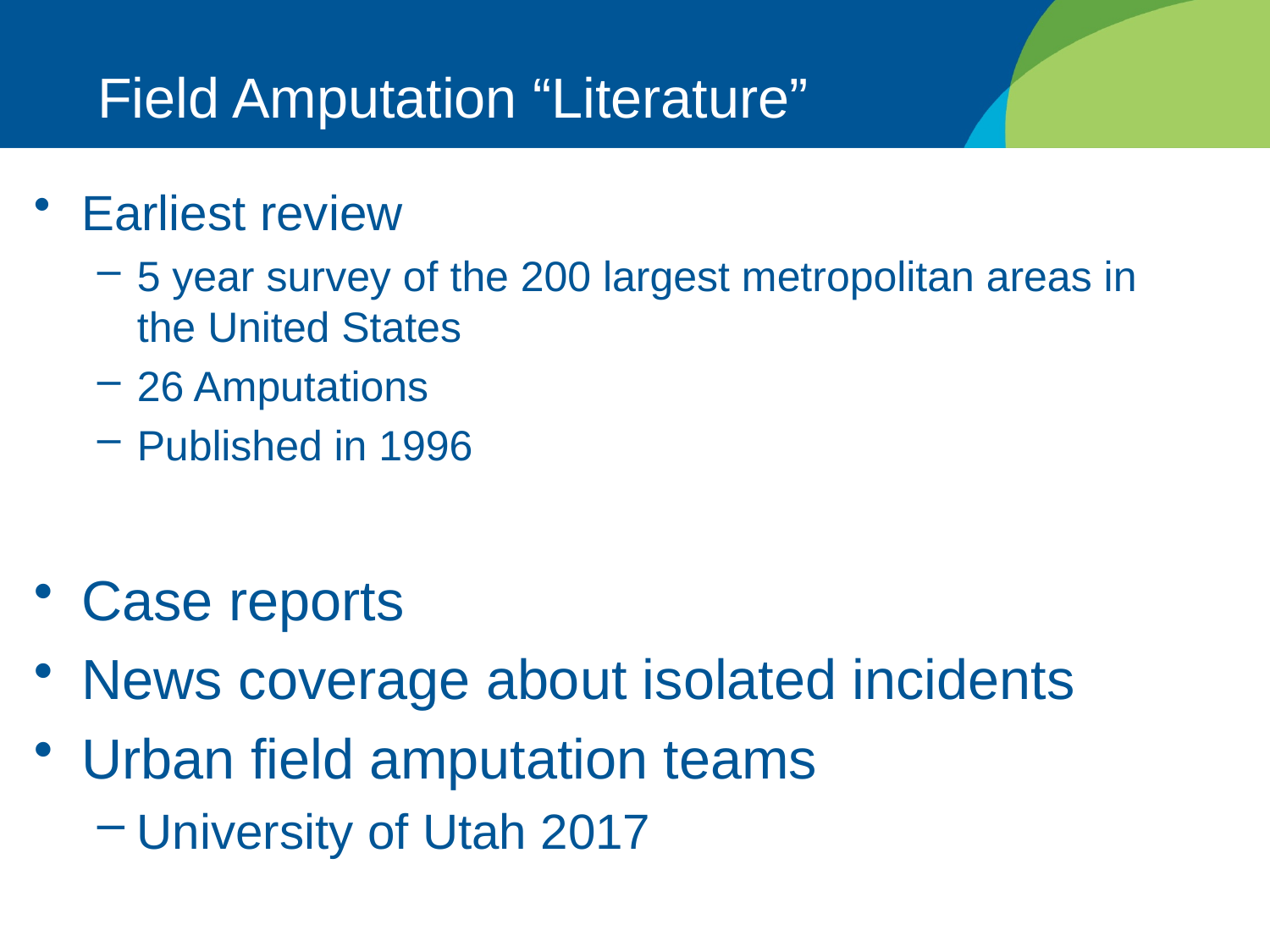

# Field Amputation “Literature”
Earliest review
5 year survey of the 200 largest metropolitan areas in the United States
26 Amputations
Published in 1996

Case reports
News coverage about isolated incidents
Urban field amputation teams
University of Utah 2017